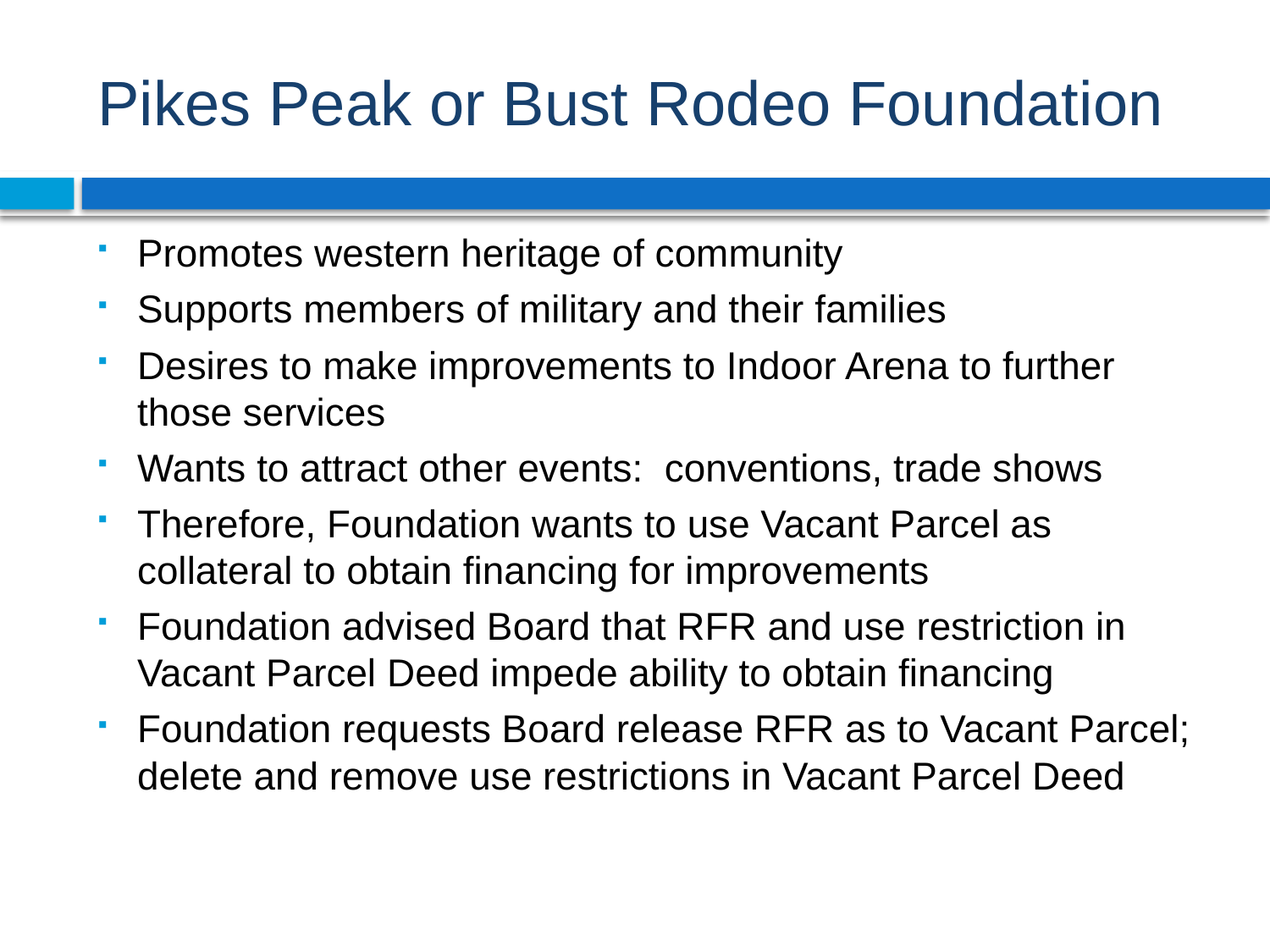

# Pikes Peak or Bust Rodeo Foundation
Promotes western heritage of community
Supports members of military and their families
Desires to make improvements to Indoor Arena to further those services
Wants to attract other events:  conventions, trade shows
Therefore, Foundation wants to use Vacant Parcel as collateral to obtain financing for improvements
Foundation advised Board that RFR and use restriction in Vacant Parcel Deed impede ability to obtain financing
Foundation requests Board release RFR as to Vacant Parcel; delete and remove use restrictions in Vacant Parcel Deed